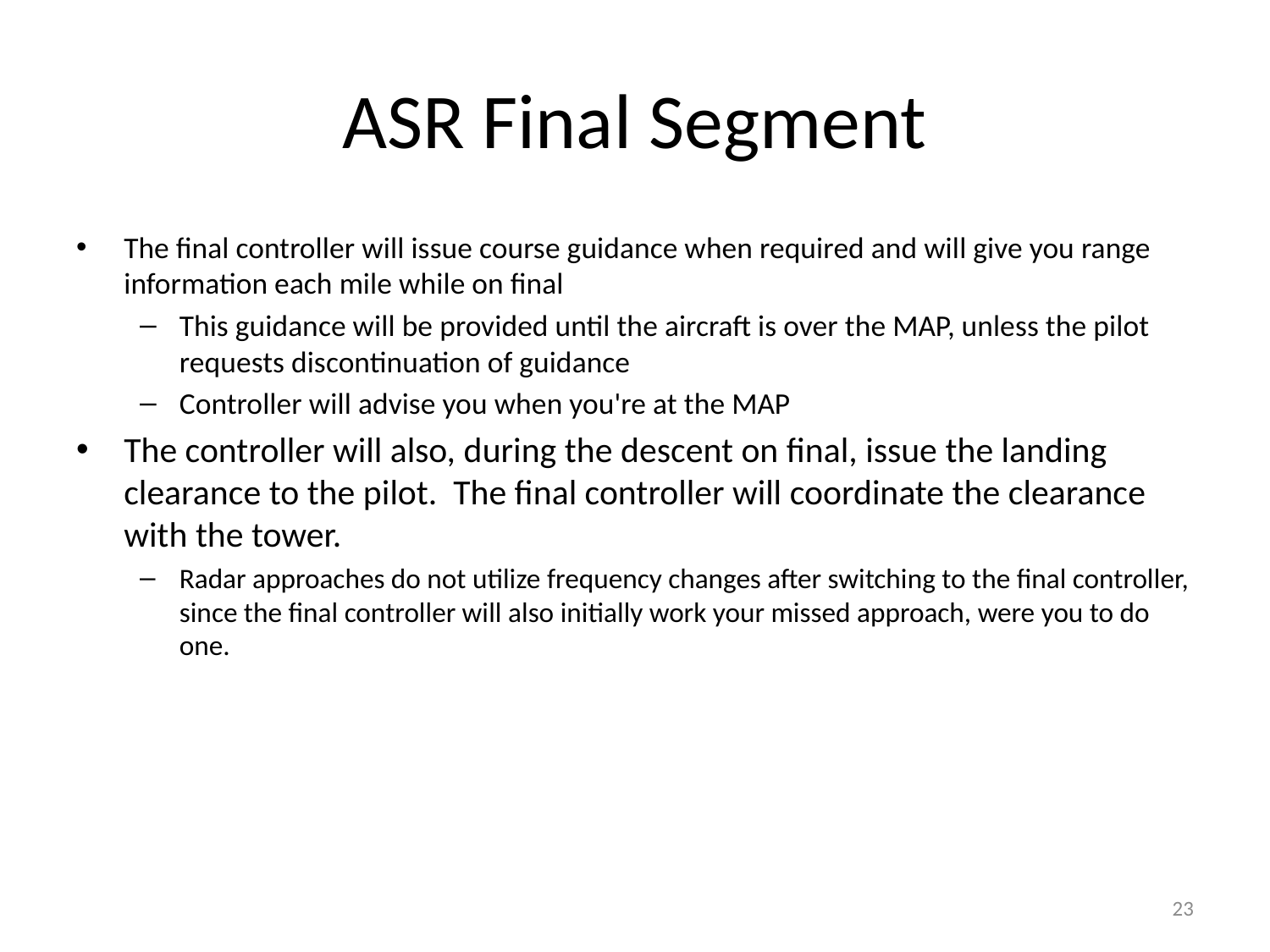

# ASR Final Segment
The final controller will issue course guidance when required and will give you range information each mile while on final
This guidance will be provided until the aircraft is over the MAP, unless the pilot requests discontinuation of guidance
Controller will advise you when you're at the MAP
The controller will also, during the descent on final, issue the landing clearance to the pilot.  The final controller will coordinate the clearance with the tower.
Radar approaches do not utilize frequency changes after switching to the final controller, since the final controller will also initially work your missed approach, were you to do one.

23